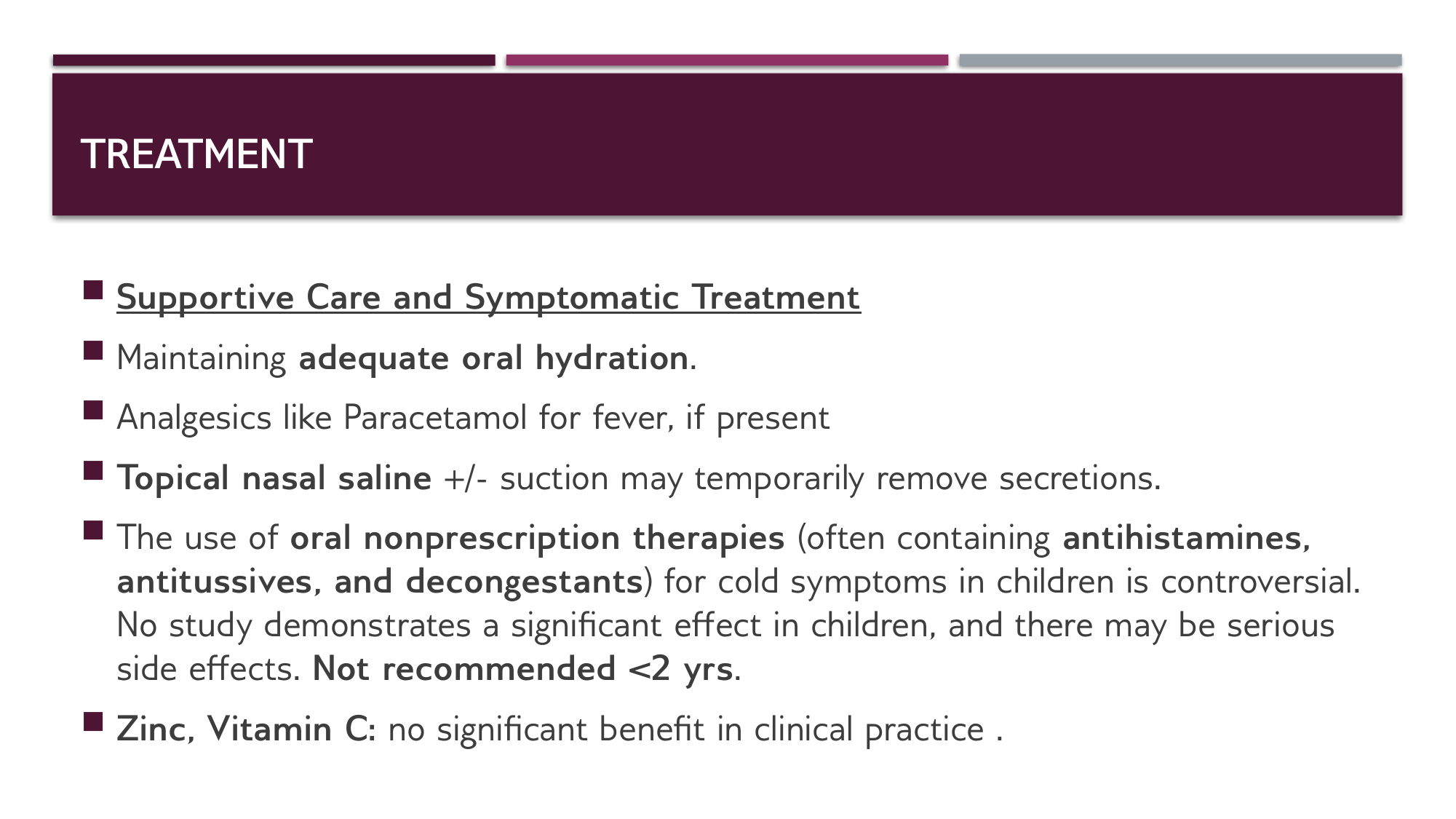

TREATMENT
Supportive Care and Symptomatic Treatment
Maintaining adequate oral hydration.
Analgesics like Paracetamol for fever, if present
Topical nasal saline +/- suction may temporarily remove secretions.
The use of oral nonprescription therapies (often containing antihistamines, antitussives, and decongestants) for cold symptoms in children is controversial. No study demonstrates a significant effect in children, and there may be serious side effects. Not recommended <2 yrs.
Zinc, Vitamin C: no significant benefit in clinical practice .